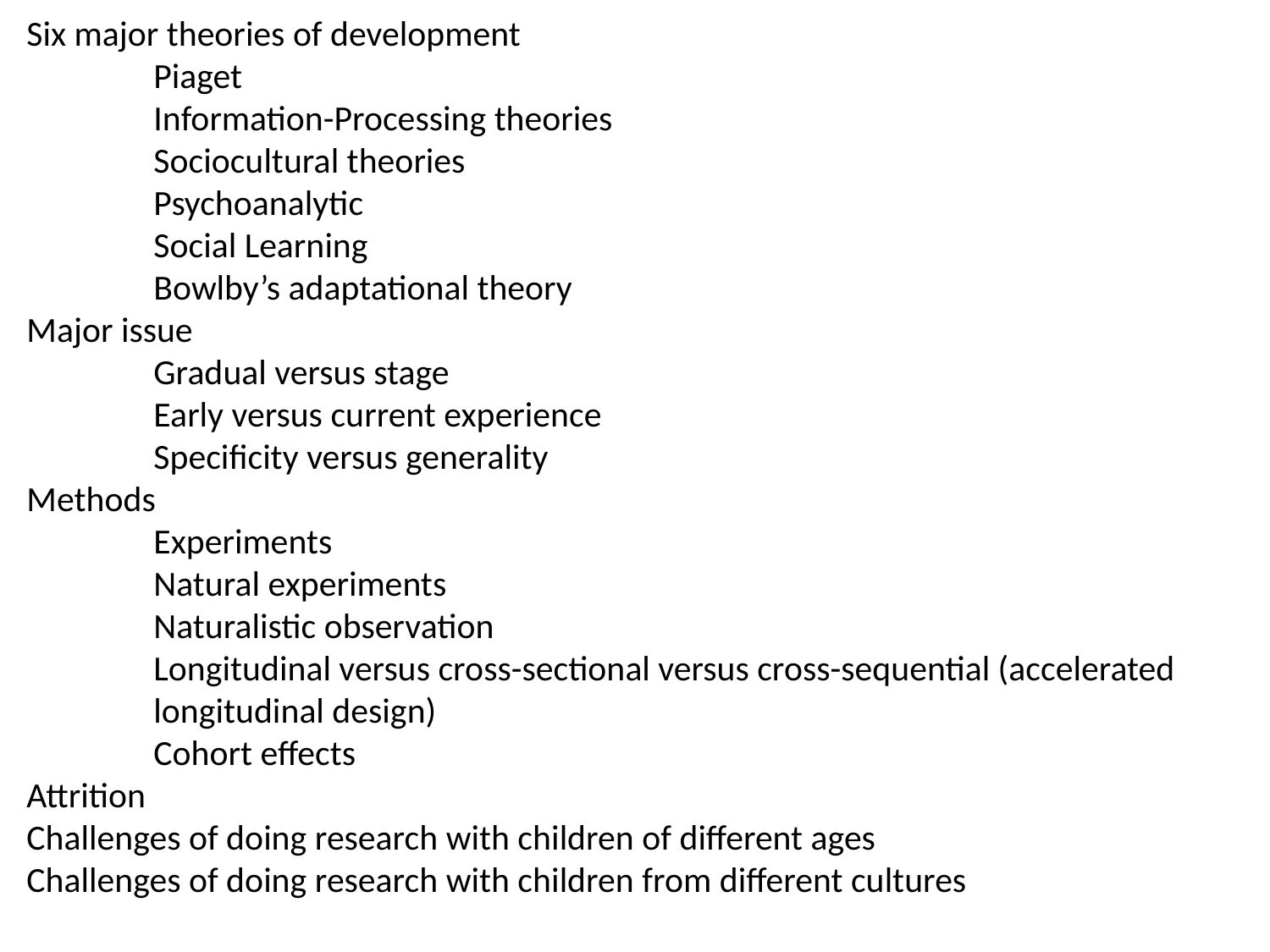

# Six major theories of development Piaget Information-Processing theories Sociocultural theories Psychoanalytic Social Learning Bowlby’s adaptational theory Major issue Gradual versus stage Early versus current experience Specificity versus generality Methods Experiments Natural experiments Naturalistic observation Longitudinal versus cross-sectional versus cross-sequential (accelerated 	longitudinal design) Cohort effects Attrition Challenges of doing research with children of different ages Challenges of doing research with children from different cultures